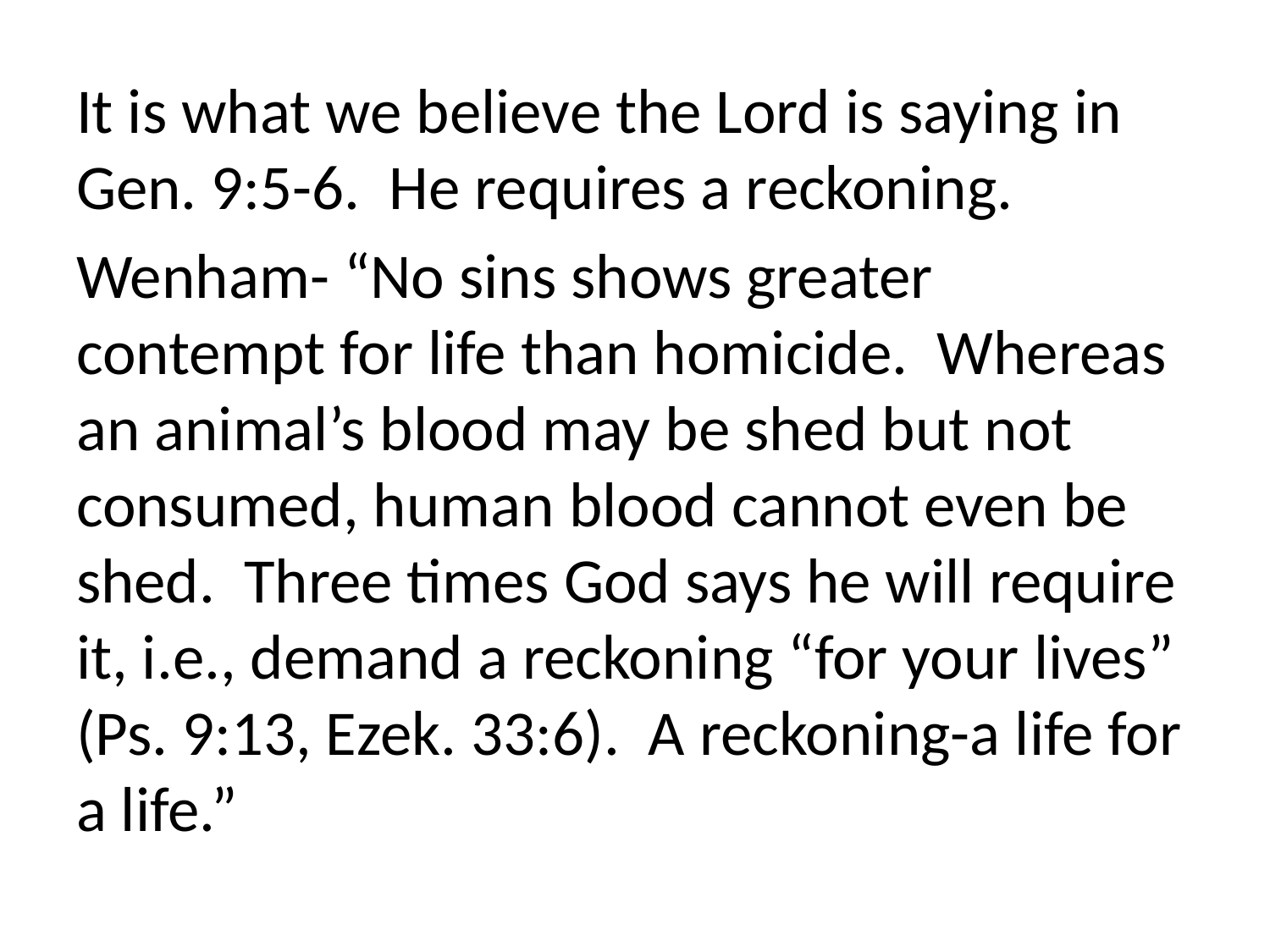

It is what we believe the Lord is saying in Gen. 9:5-6.  He requires a reckoning.
Wenham- “No sins shows greater contempt for life than homicide.  Whereas an animal’s blood may be shed but not consumed, human blood cannot even be shed.  Three times God says he will require it, i.e., demand a reckoning “for your lives” (Ps. 9:13, Ezek. 33:6).  A reckoning-a life for a life.”